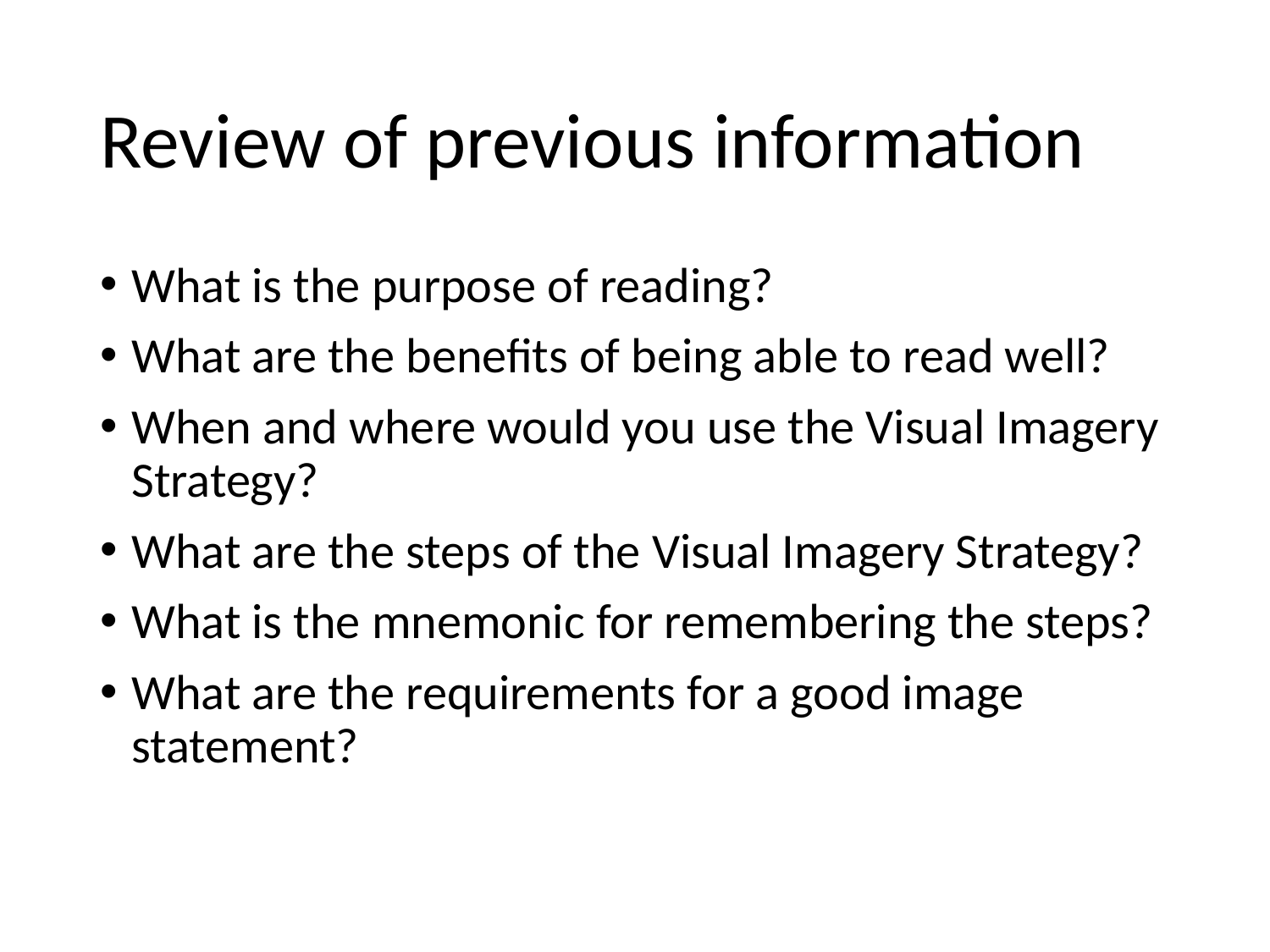

# Review of previous information
What is the purpose of reading?
What are the benefits of being able to read well?
When and where would you use the Visual Imagery Strategy?
What are the steps of the Visual Imagery Strategy?
What is the mnemonic for remembering the steps?
What are the requirements for a good image statement?